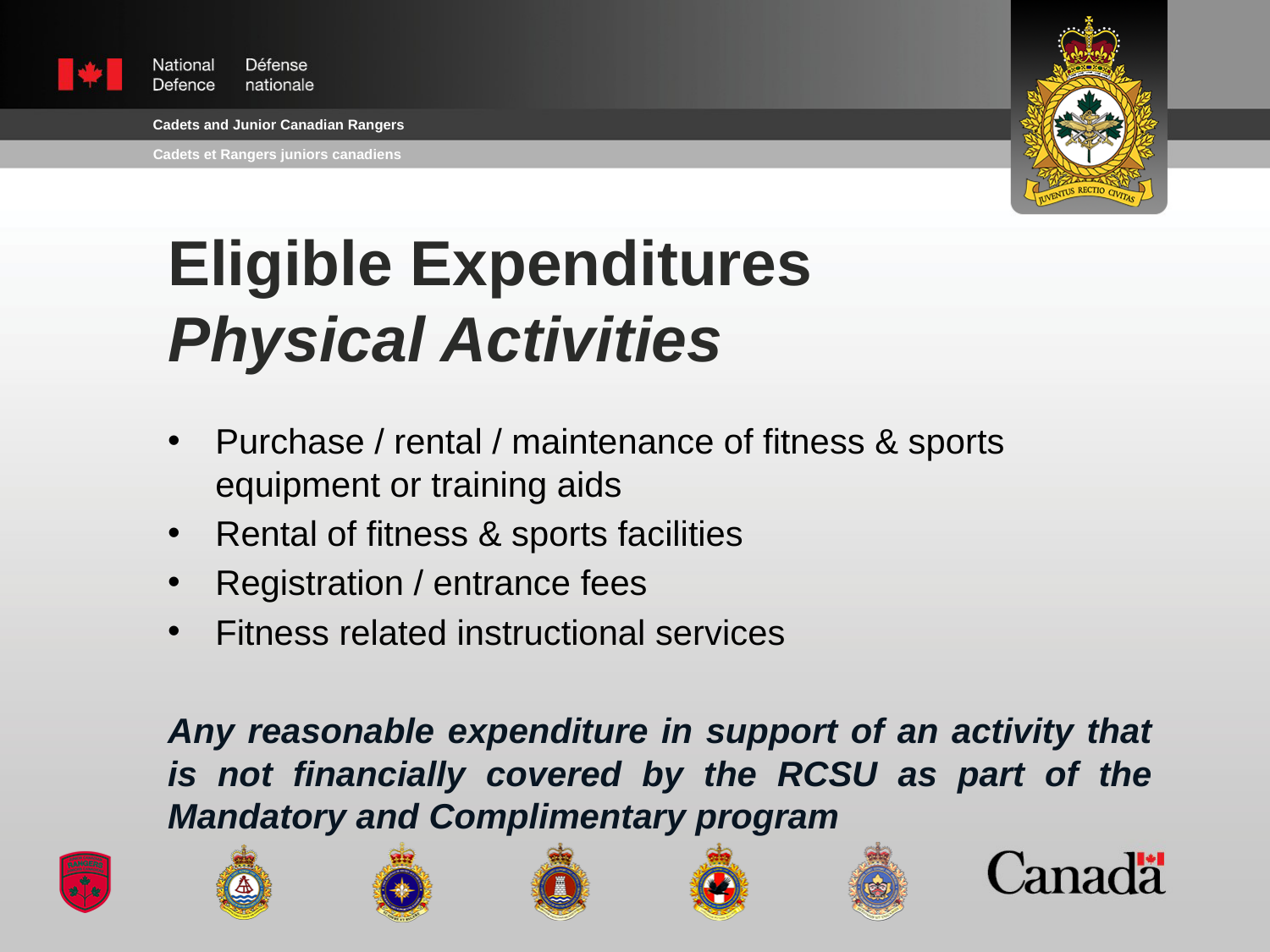

# Eligible Expenditures Physical Activities
Purchase / rental / maintenance of fitness & sports equipment or training aids
Rental of fitness & sports facilities
Registration / entrance fees
Fitness related instructional services

Any reasonable expenditure in support of an activity that is not financially covered by the RCSU as part of the Mandatory and Complimentary program